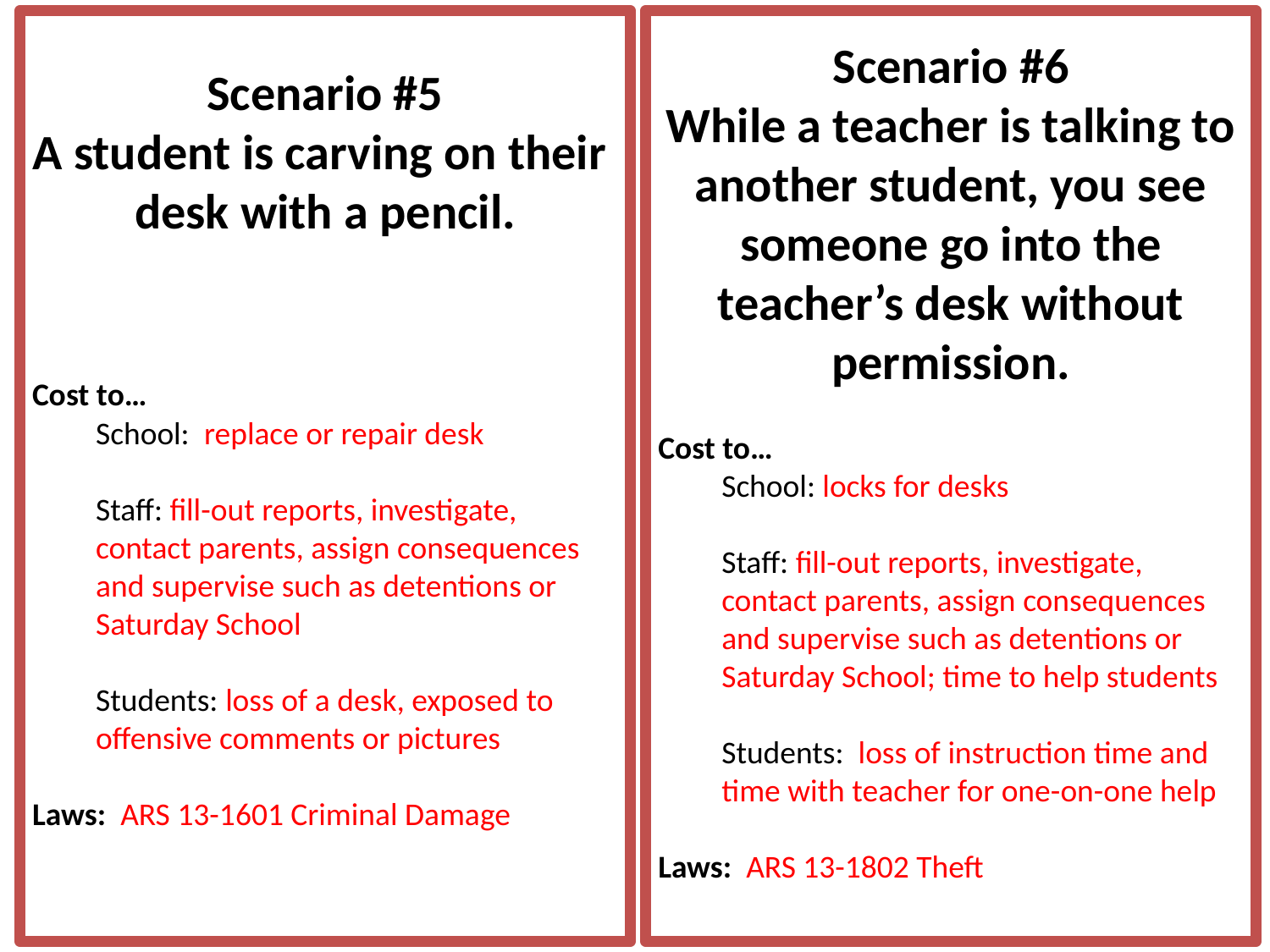

Scenario #5
A student is carving on their
desk with a pencil.

Cost to…
School:  replace or repair desk

Staff: fill-out reports, investigate, contact parents, assign consequences and supervise such as detentions or Saturday School

Students: loss of a desk, exposed to offensive comments or pictures

Laws:  ARS 13-1601 Criminal Damage

Scenario #6
While a teacher is talking to another student, you see someone go into the teacher’s desk without permission.

Cost to…
School: locks for desks

Staff: fill-out reports, investigate, contact parents, assign consequences and supervise such as detentions or Saturday School; time to help students

Students:  loss of instruction time and time with teacher for one-on-one help

Laws:  ARS 13-1802 Theft